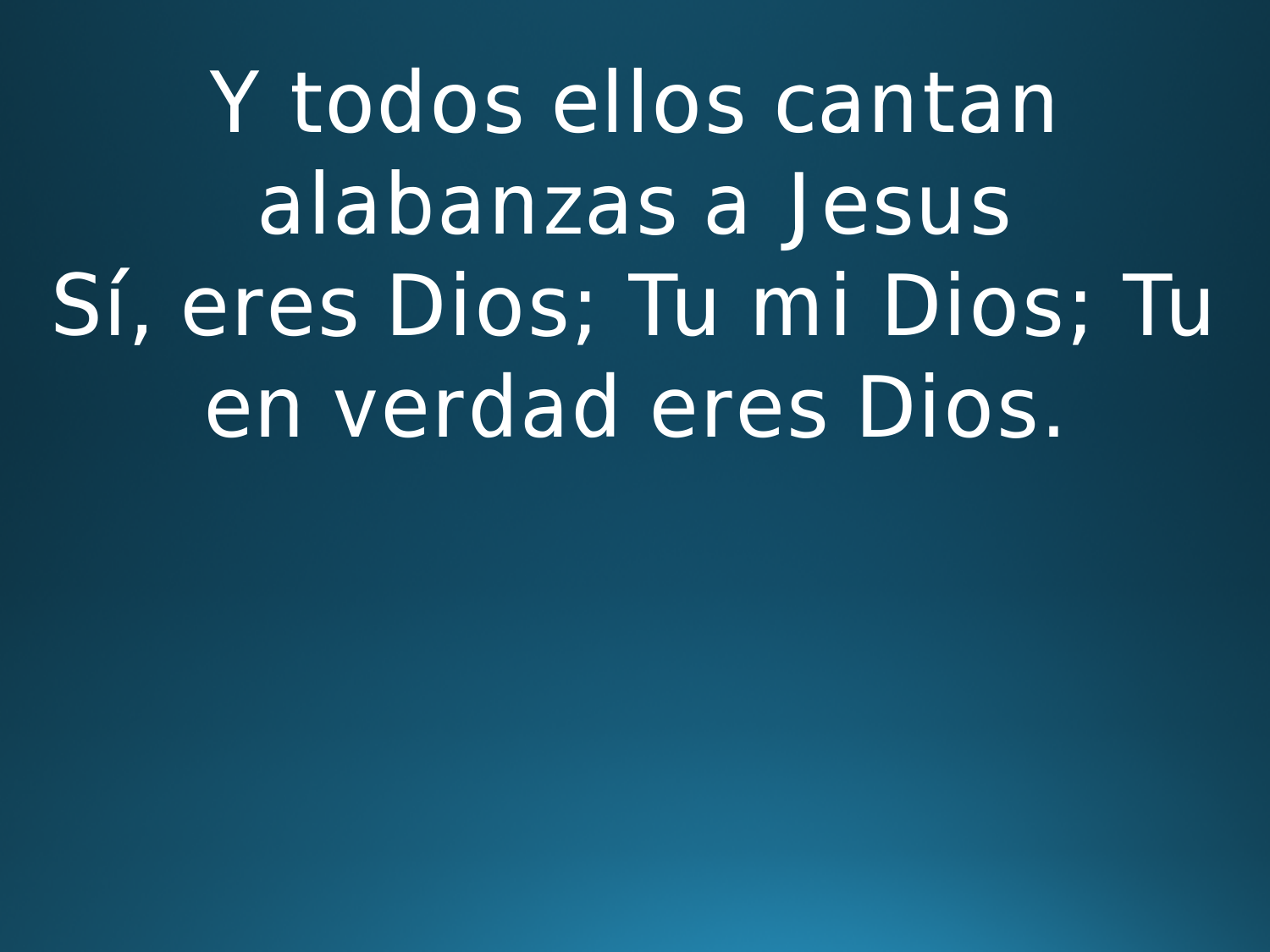

Y todos ellos cantan alabanzas a Jesus
Sí, eres Dios; Tu mi Dios; Tu en verdad eres Dios.